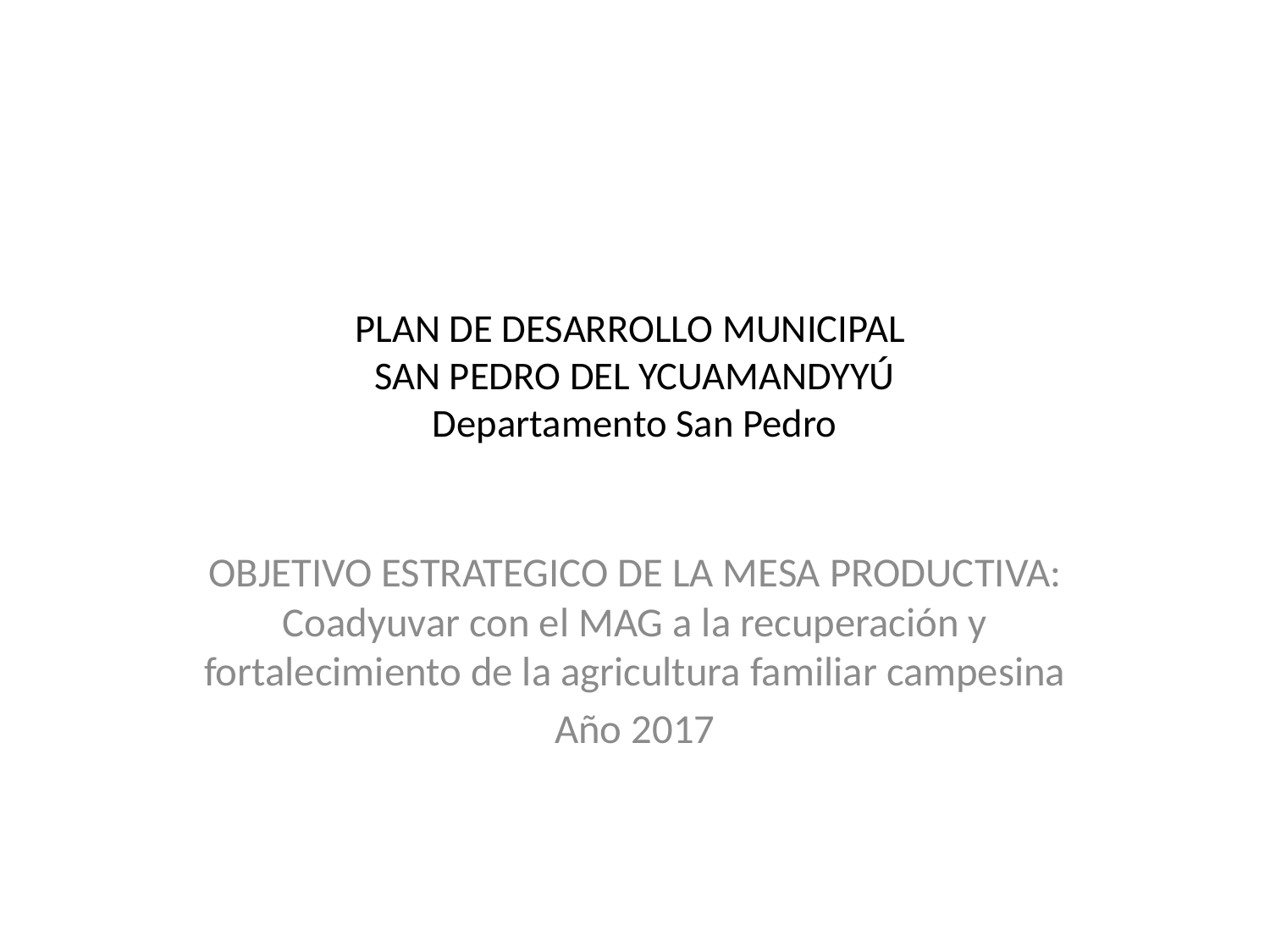

# PLAN DE DESARROLLO MUNICIPAL SAN PEDRO DEL YCUAMANDYYÚ Departamento San Pedro
OBJETIVO ESTRATEGICO DE LA MESA PRODUCTIVA: Coadyuvar con el MAG a la recuperación y fortalecimiento de la agricultura familiar campesina
Año 2017